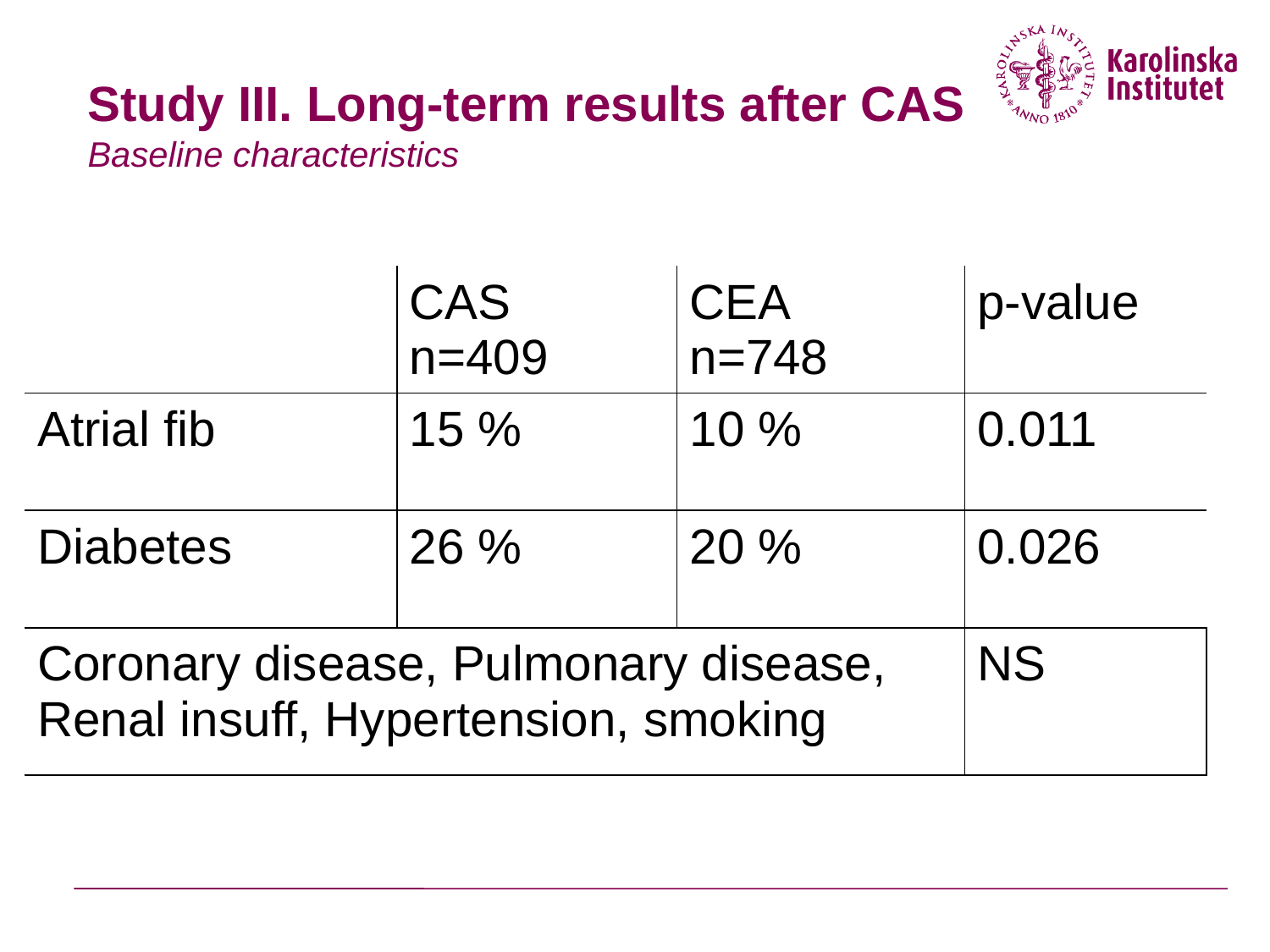

# Study III. Long-term results after CAS Baseline characteristics
|  | CAS n=409 | CEA n=748 | p-value |
| --- | --- | --- | --- |
| Atrial fib | 15 % | 10 % | 0.011 |
| Diabetes | 26 % | 20 % | 0.026 |
| Coronary disease, Pulmonary disease, Renal insuff, Hypertension, smoking |  |  | NS |